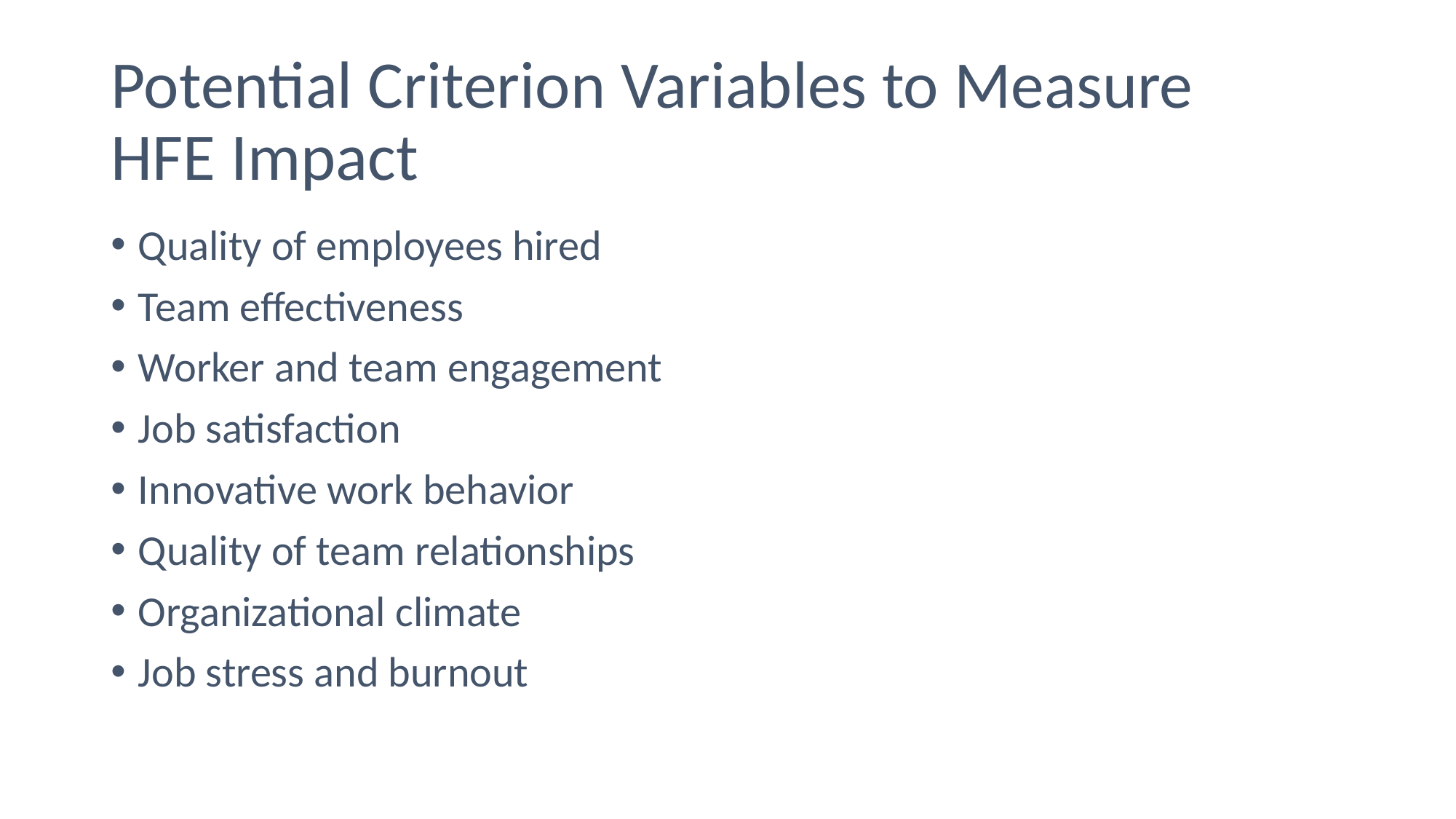

# Potential Criterion Variables to Measure HFE Impact
Quality of employees hired
Team effectiveness
Worker and team engagement
Job satisfaction
Innovative work behavior
Quality of team relationships
Organizational climate
Job stress and burnout